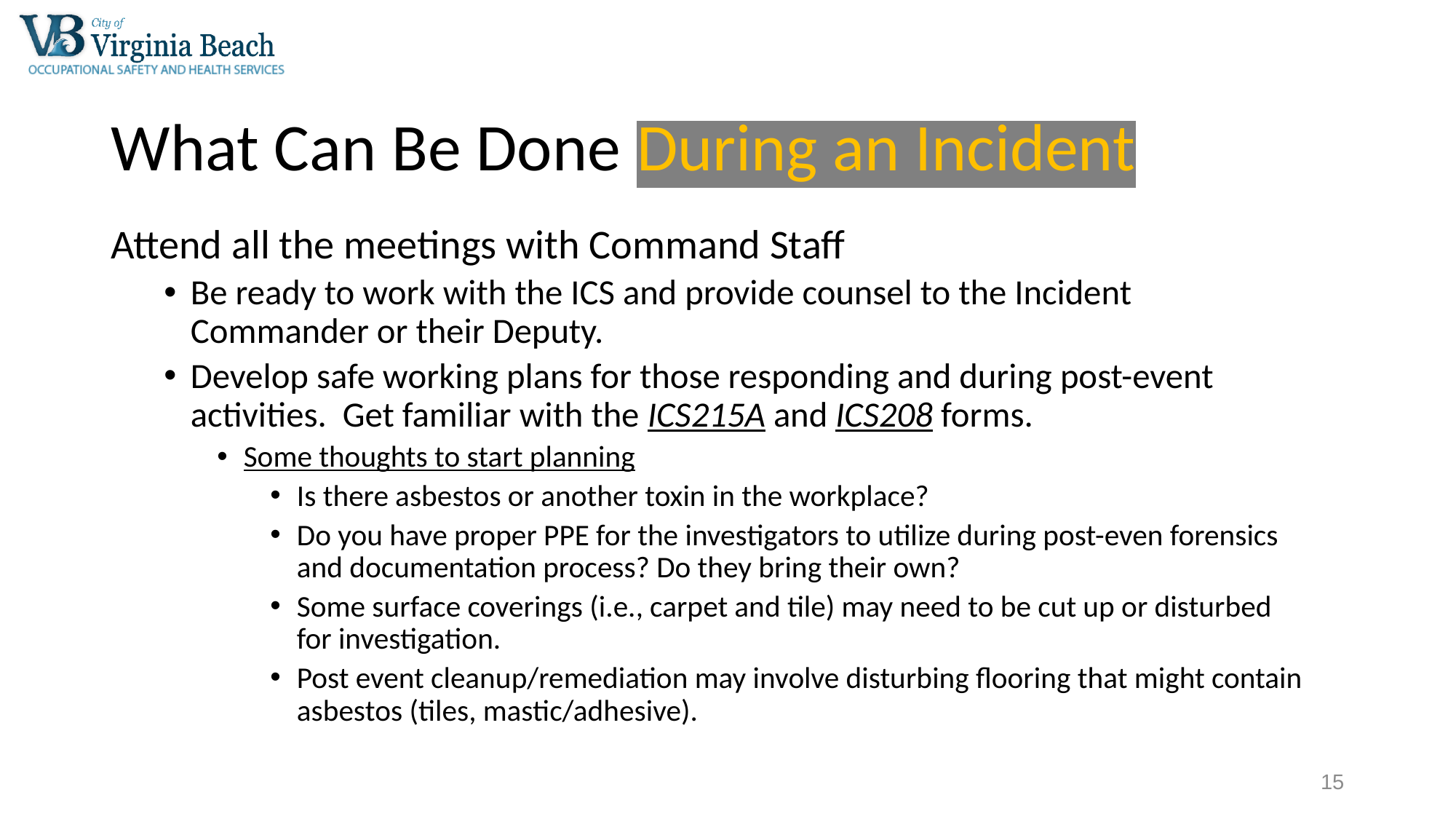

# What Can Be Done During an Incident
Attend all the meetings with Command Staff
Be ready to work with the ICS and provide counsel to the Incident Commander or their Deputy.
Develop safe working plans for those responding and during post-event activities.  Get familiar with the ICS215A and ICS208 forms.
Some thoughts to start planning
Is there asbestos or another toxin in the workplace?
Do you have proper PPE for the investigators to utilize during post-even forensics and documentation process? Do they bring their own?
Some surface coverings (i.e., carpet and tile) may need to be cut up or disturbed for investigation.
Post event cleanup/remediation may involve disturbing flooring that might contain asbestos (tiles, mastic/adhesive).
15